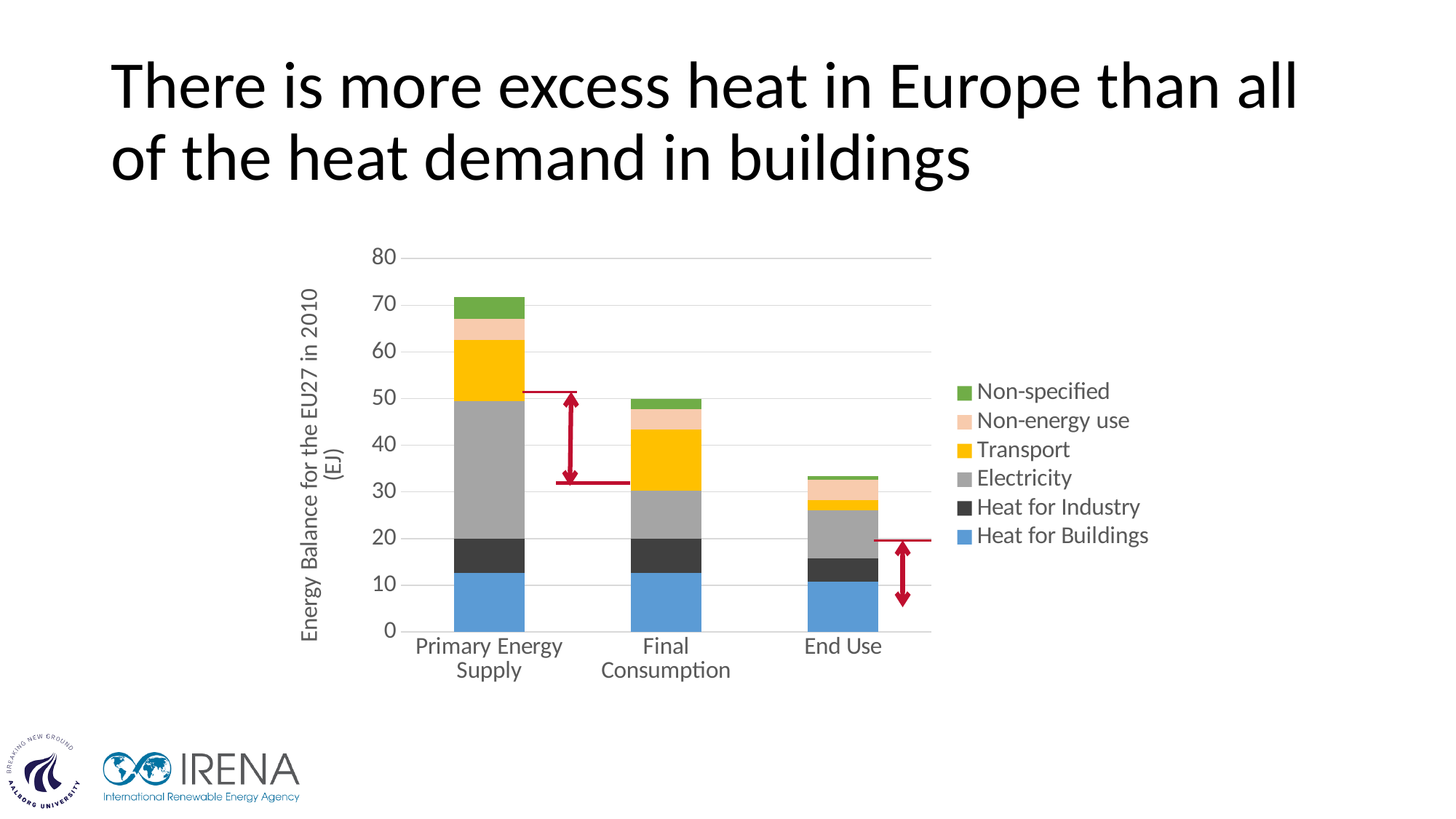

# There is more excess heat in Europe than all of the heat demand in buildings

### Chart

| Category | Heat for Buildings | Heat for Industry | Electricity | Transport | Non-energy use | Non-specified |
|---|---|---|---|---|---|---|
| Primary Energy Supply | 12.681261063471435 | 7.308946682526395 | 29.513044 | 13.106876 | 4.439412 | 4.724058254002173 |
| Final Consumption | 12.681261063471435 | 7.308946682526395 | 10.213839 | 13.106876 | 4.439412 | 2.248820254002176 |
| End Use | 10.775467109600003 | 5.05956902364 | 10.213839 | 2.1727231128 | 4.439412 | 0.7389897539599986 |